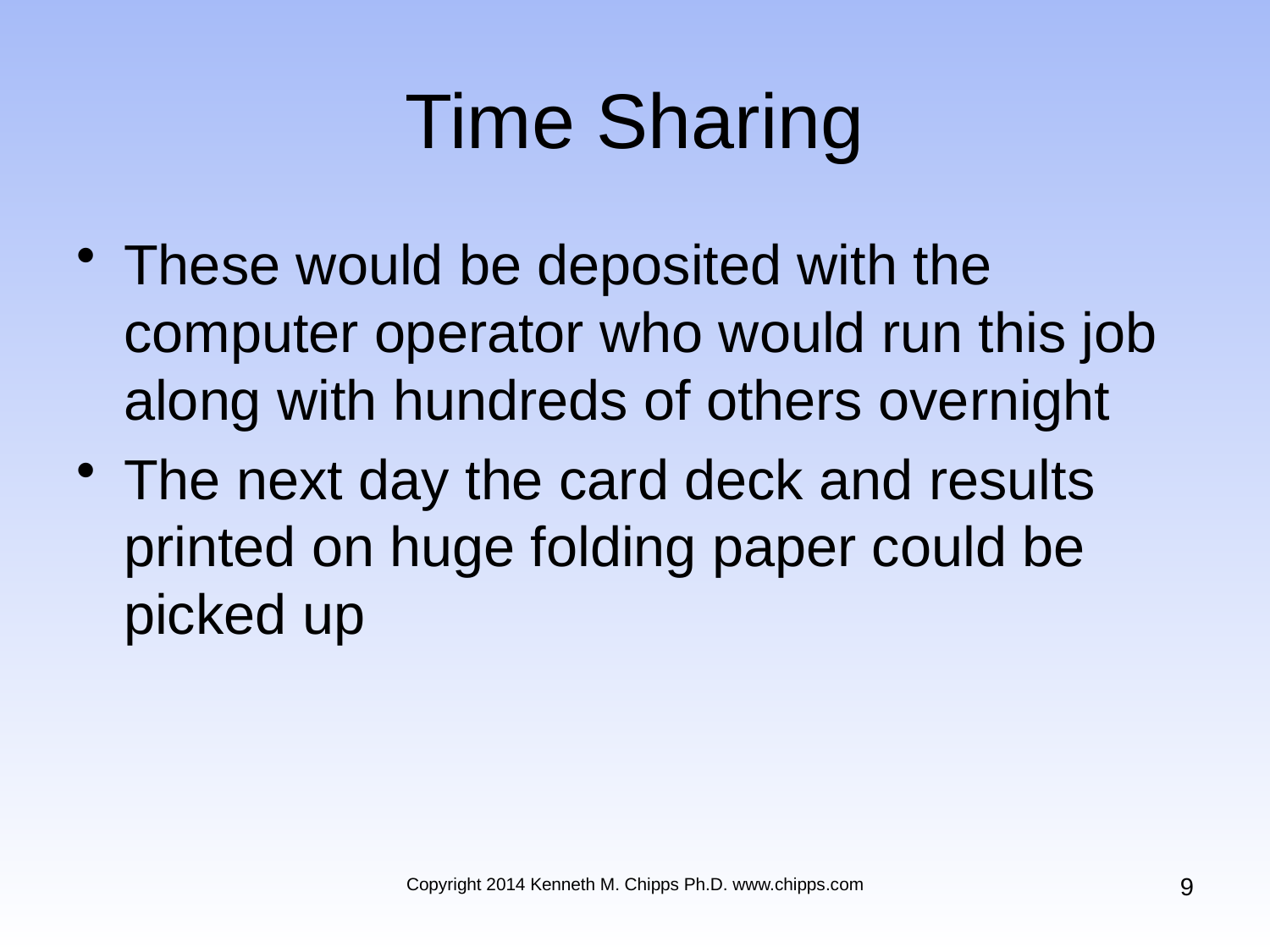

# Time Sharing
These would be deposited with the computer operator who would run this job along with hundreds of others overnight
The next day the card deck and results printed on huge folding paper could be picked up
9
Copyright 2014 Kenneth M. Chipps Ph.D. www.chipps.com